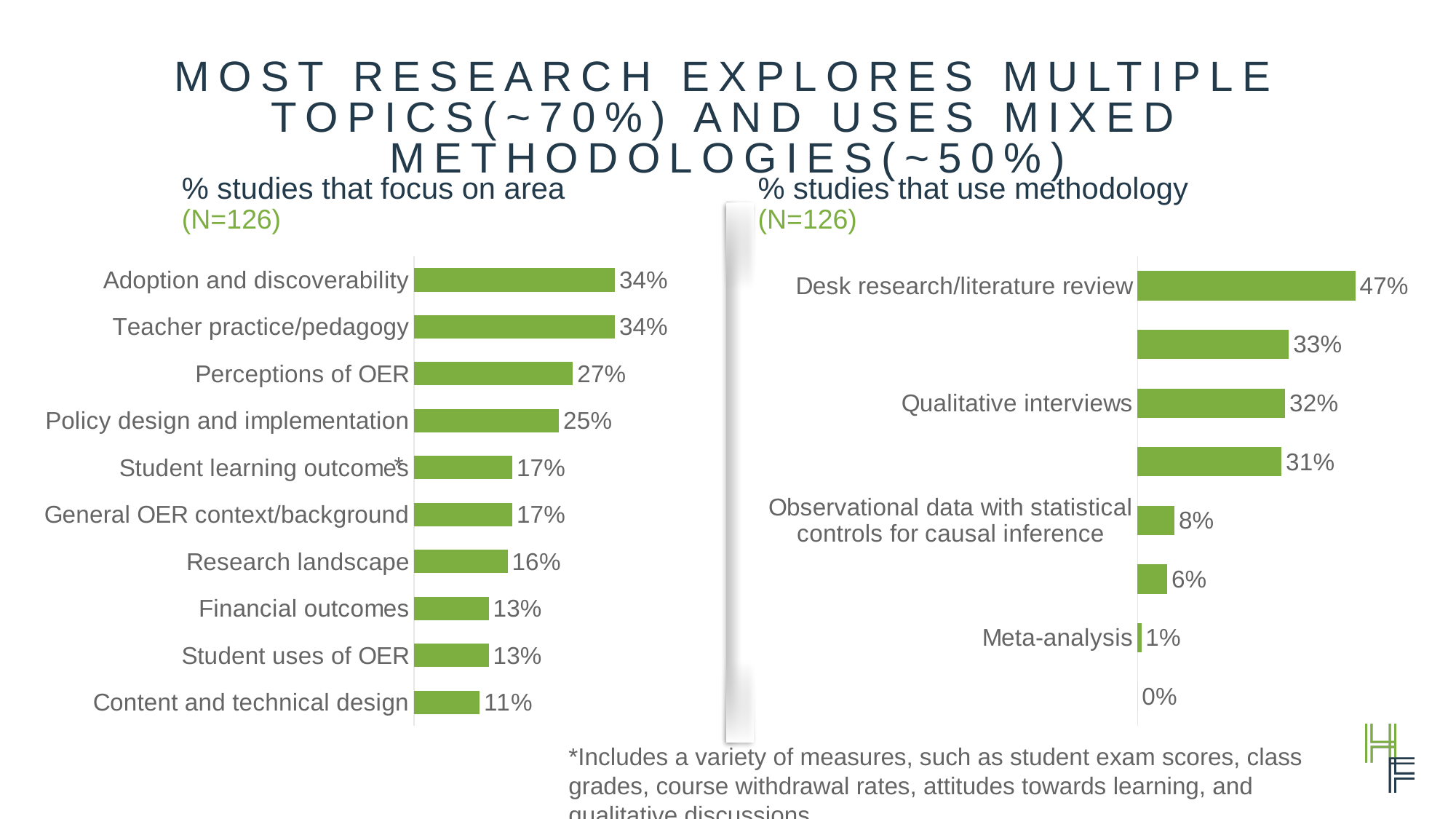

# Most research explores multiple topics(~70%) and uses mixed methodologies(~50%)
% studies that focus on area
(N=126)
% studies that use methodology
(N=126)

### Chart

| Category | % of studies about geography |
|---|---|
| Adoption and discoverability | 0.341269841269841 |
| Teacher practice/pedagogy | 0.341269841269841 |
| Perceptions of OER | 0.26984126984127 |
| Policy design and implementation | 0.246031746031746 |
| Student learning outcomes | 0.166666666666667 |
| General OER context/background | 0.166666666666667 |
| Research landscape | 0.158730158730159 |
| Financial outcomes | 0.126984126984127 |
| Student uses of OER | 0.126984126984127 |
| Content and technical design | 0.111111111111111 |

### Chart

| Category | % of studies about geography |
|---|---|
| Desk research/literature review | 0.468253968253968 |
| Qualitative case study | 0.325396825396825 |
| Qualitative interviews | 0.317460317460317 |
| Opinion/perceptions survey | 0.30952380952381 |
| Observational data with statistical controls for causal inference | 0.0793650793650794 |
| Observational data without statistical controls for causal inference | 0.0634920634920635 |
| Meta-analysis | 0.00793650793650794 |
| Randomized experiment | 0.0 |
*
*Includes a variety of measures, such as student exam scores, class grades, course withdrawal rates, attitudes towards learning, and qualitative discussions